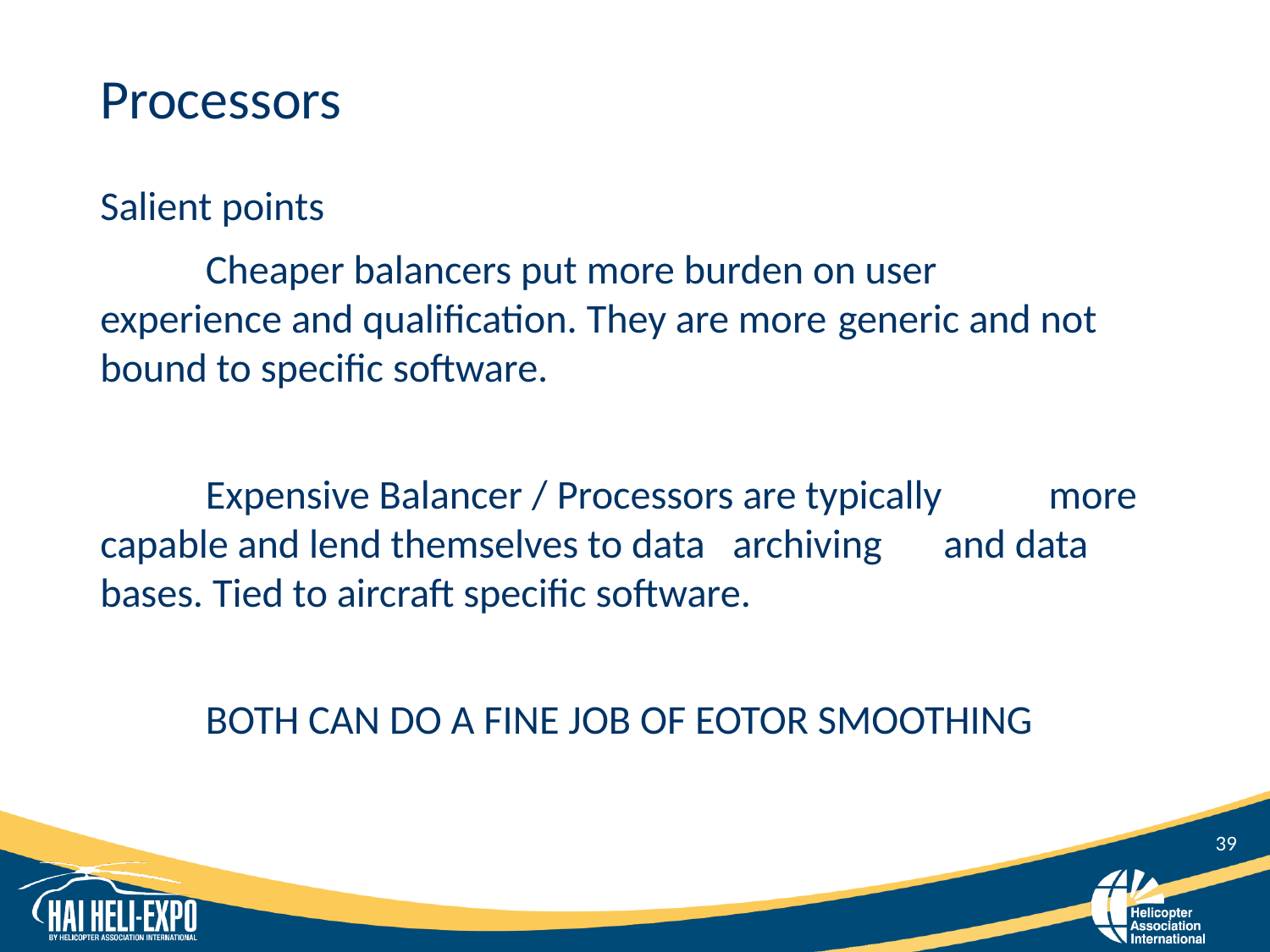

# Processors
Salient points
	Cheaper balancers put more burden on user 	experience and qualification. They are more 	generic and not bound to specific software.

	Expensive Balancer / Processors are typically 	more capable and lend themselves to data 	archiving 	and data bases. Tied to aircraft specific software.

	BOTH CAN DO A FINE JOB OF EOTOR SMOOTHING

39